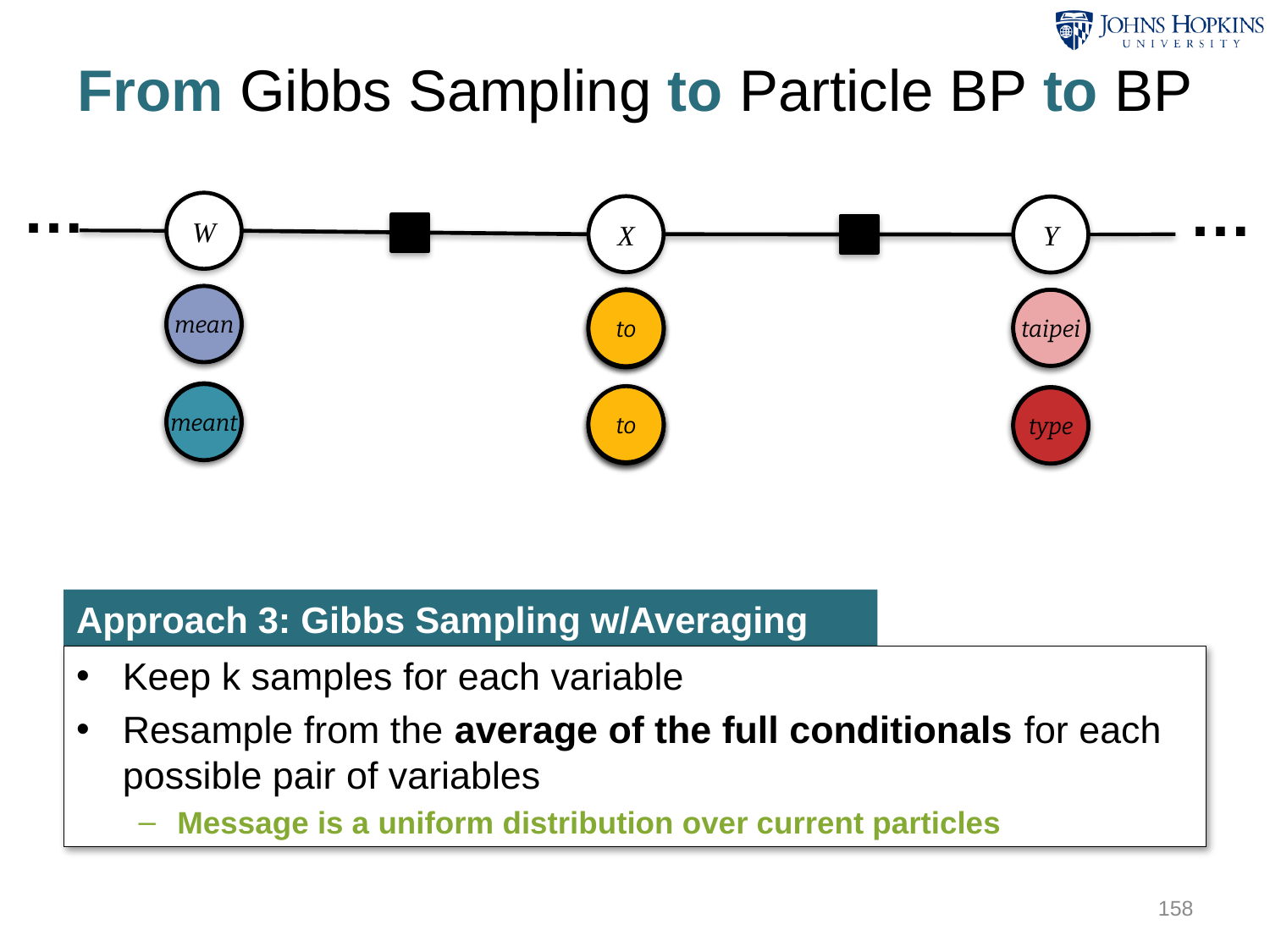

# From Gibbs Sampling to Particle BP to BP
W
X
Y
ψ2
…
ψ3
…
meant
mean
to
two
type
taipei
to
too
man
meant
to
too
tight
tight
to
type
Approach 3: Gibbs Sampling w/Averaging
Keep k samples for each variable
Resample from the average of the full conditionals for each possible pair of variables
Message is a uniform distribution over current particles
158